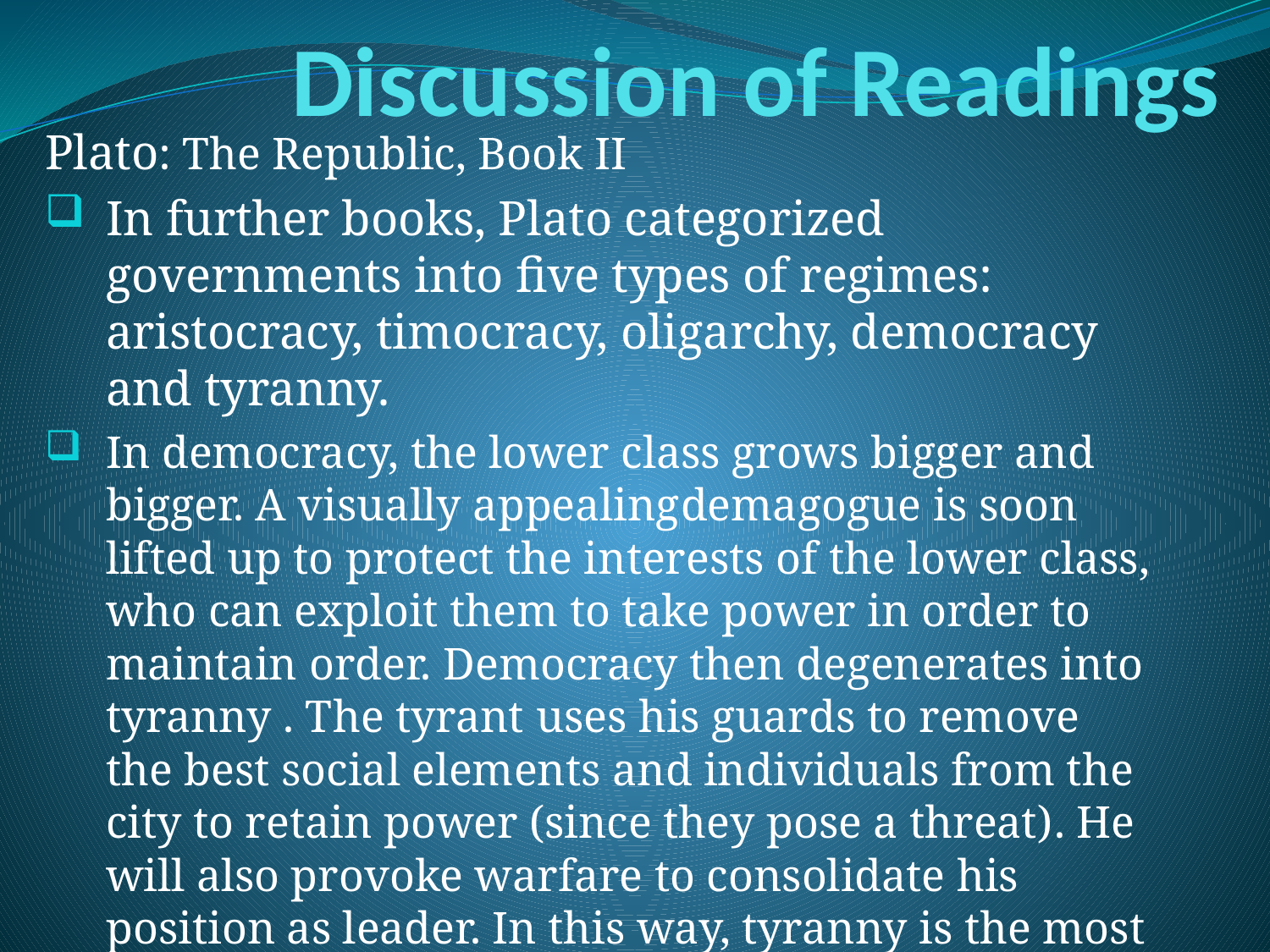

# Discussion of Readings
Plato: The Republic, Book II
In further books, Plato categorized governments into five types of regimes: aristocracy, timocracy, oligarchy, democracy and tyranny.
In democracy, the lower class grows bigger and bigger. A visually appealingdemagogue is soon lifted up to protect the interests of the lower class, who can exploit them to take power in order to maintain order. Democracy then degenerates into tyranny . The tyrant uses his guards to remove the best social elements and individuals from the city to retain power (since they pose a threat). He will also provoke warfare to consolidate his position as leader. In this way, tyranny is the most unjust regime of all.